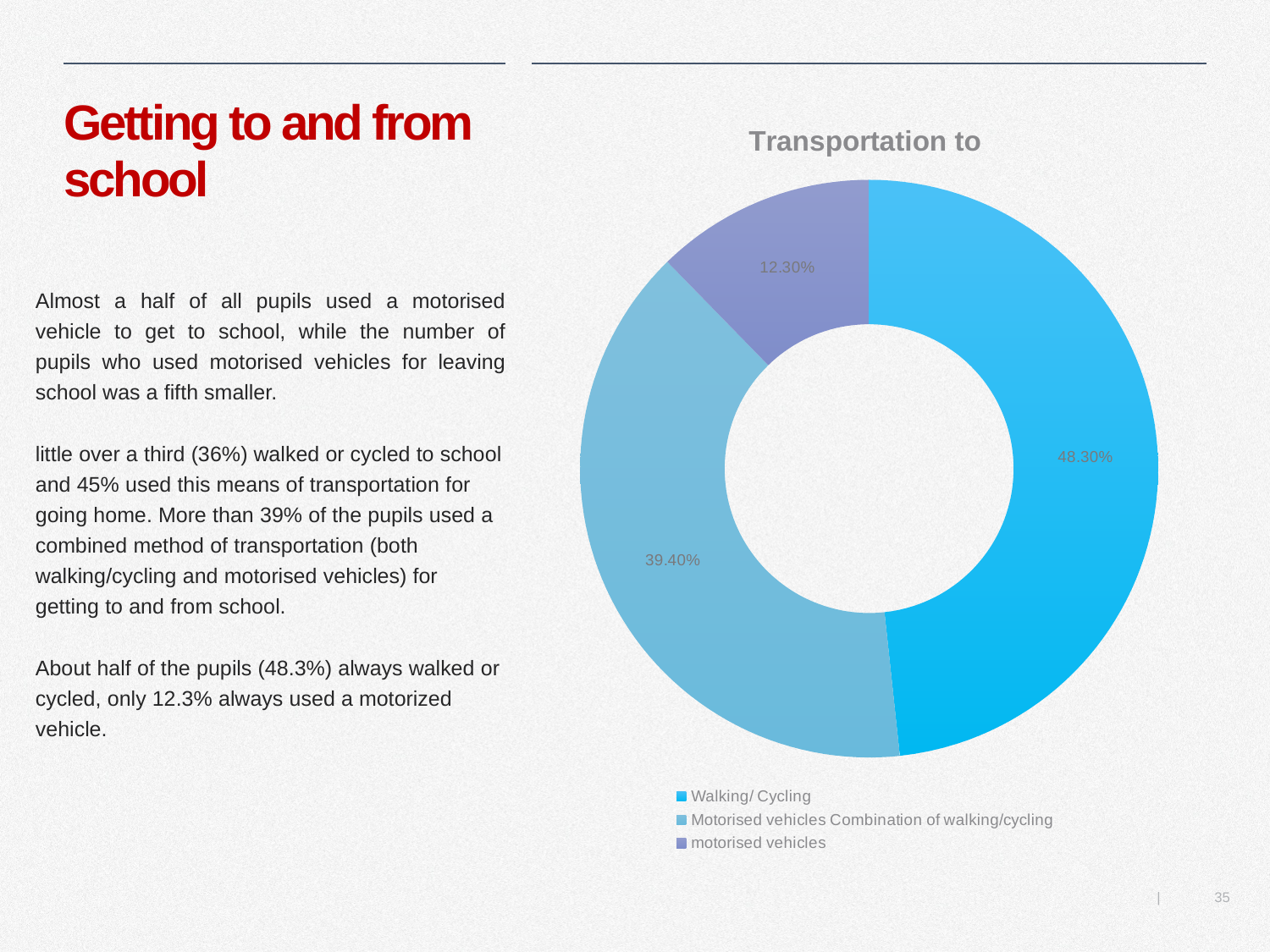

# Getting to and from school

### Chart: Transportation to

| Category | transport |
|---|---|
| Walking/ Cycling | 0.483 |
| Motorised vehicles Combination of walking/cycling   | 0.394 |
| motorised vehicles | 0.123 |
Almost a half of all pupils used a motorised vehicle to get to school, while the number of pupils who used motorised vehicles for leaving school was a fifth smaller.
little over a third (36%) walked or cycled to school and 45% used this means of transportation for going home. More than 39% of the pupils used a combined method of transportation (both walking/cycling and motorised vehicles) for getting to and from school.
About half of the pupils (48.3%) always walked or cycled, only 12.3% always used a motorized vehicle.